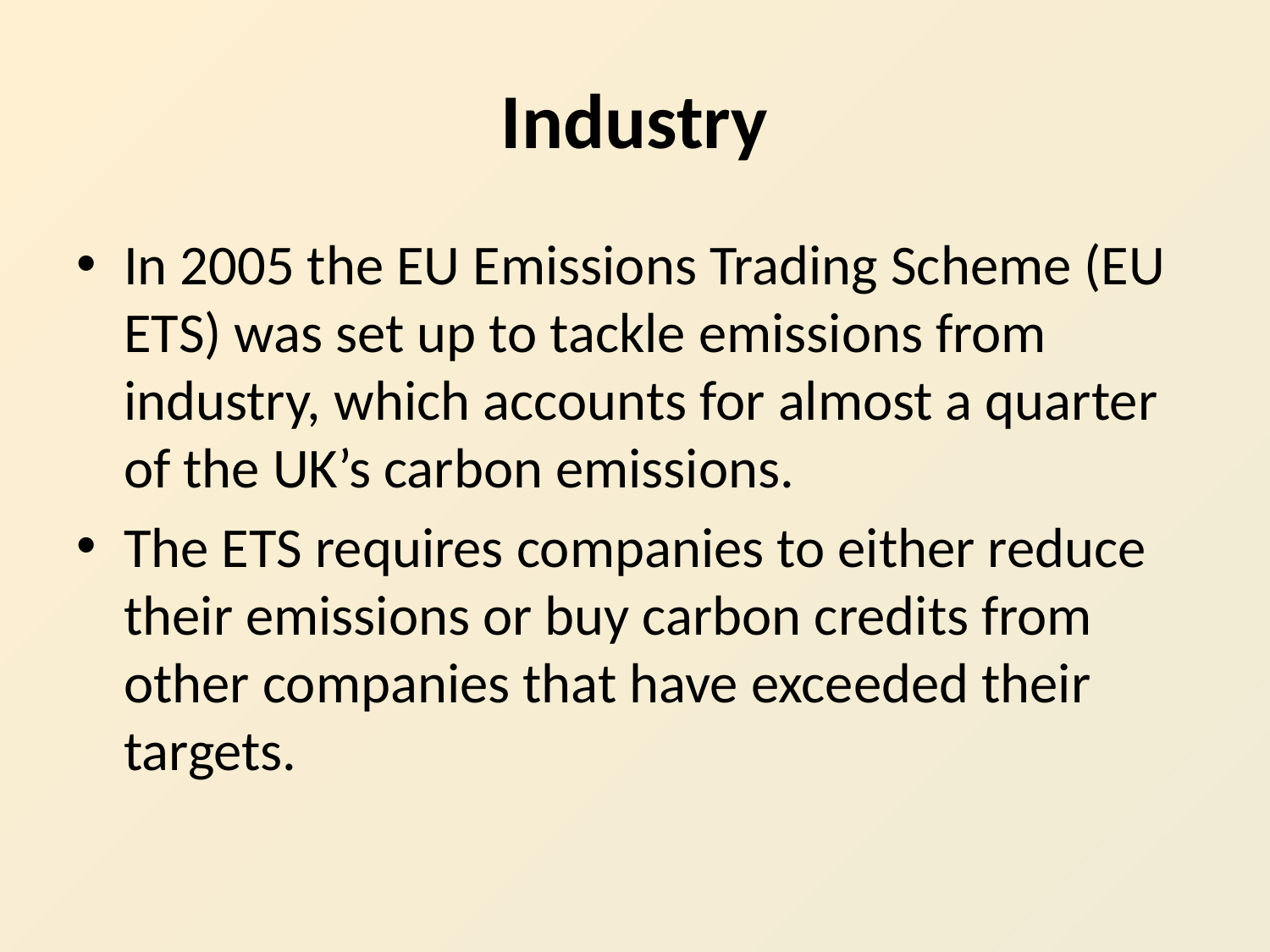

# Industry
In 2005 the EU Emissions Trading Scheme (EU ETS) was set up to tackle emissions from industry, which accounts for almost a quarter of the UK’s carbon emissions.
The ETS requires companies to either reduce their emissions or buy carbon credits from other companies that have exceeded their targets.